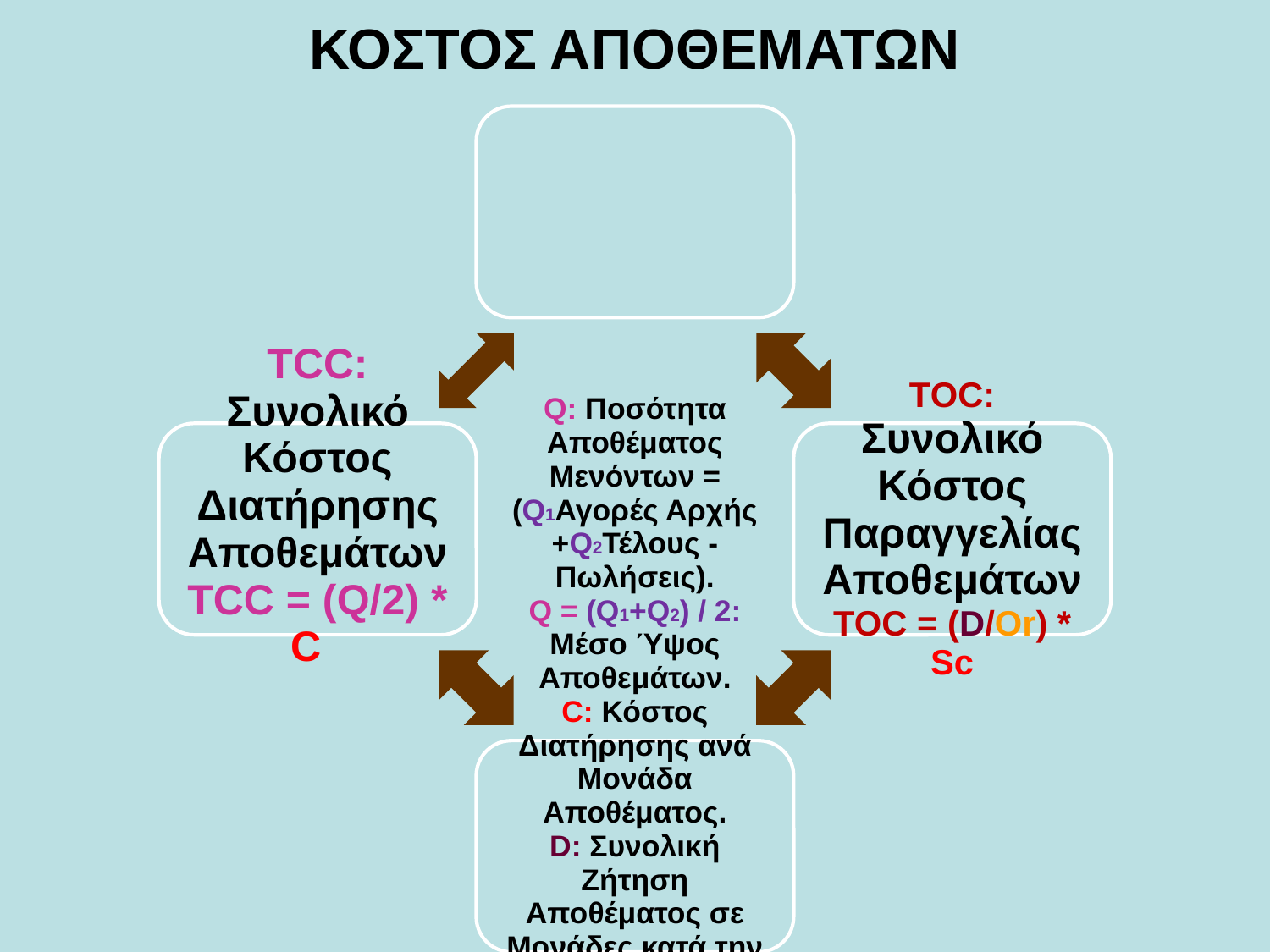

# ΚΟΣΤΟΣ ΑΠΟΘΕΜΑΤΩΝ
TOC: Συνολικό Κόστος Παραγγελίας Αποθεμάτων
TOC = (D/Or) * Sc
Q: Ποσότητα Αποθέματος Μενόντων = (Q1Αγορές Αρχής +Q2Τέλους - Πωλήσεις).
Q = (Q1+Q2) / 2: Μέσο Ύψος Αποθεμάτων.
C: Κόστος Διατήρησης ανά Μονάδα Αποθέματος.
ΤCC: Συνολικό Κόστος Διατήρησης Αποθεμάτων
ΤCC = (Q/2) * C